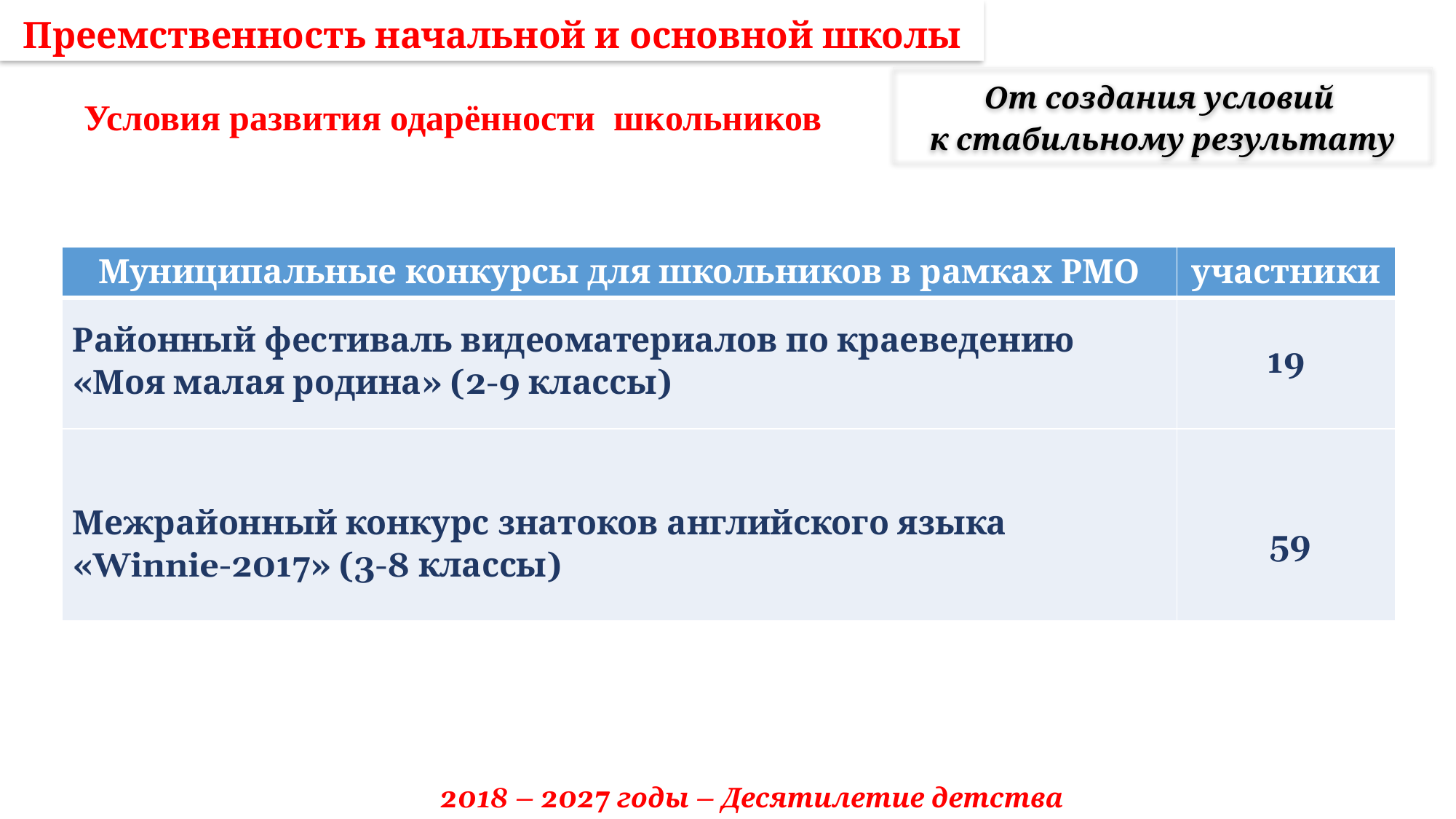

Преемственность начальной и основной школы

От создания условий
к стабильному результату
Условия развития одарённости  школьников

| Муниципальные конкурсы для школьников в рамках РМО | участники |
| --- | --- |
| Районный фестиваль видеоматериалов по краеведению «Моя малая родина» (2-9 классы) | 19 |
| Межрайонный конкурс знатоков английского языка «Winnie-2017» (3-8 классы) | 59 |
2018 – 2027 годы – Десятилетие детства